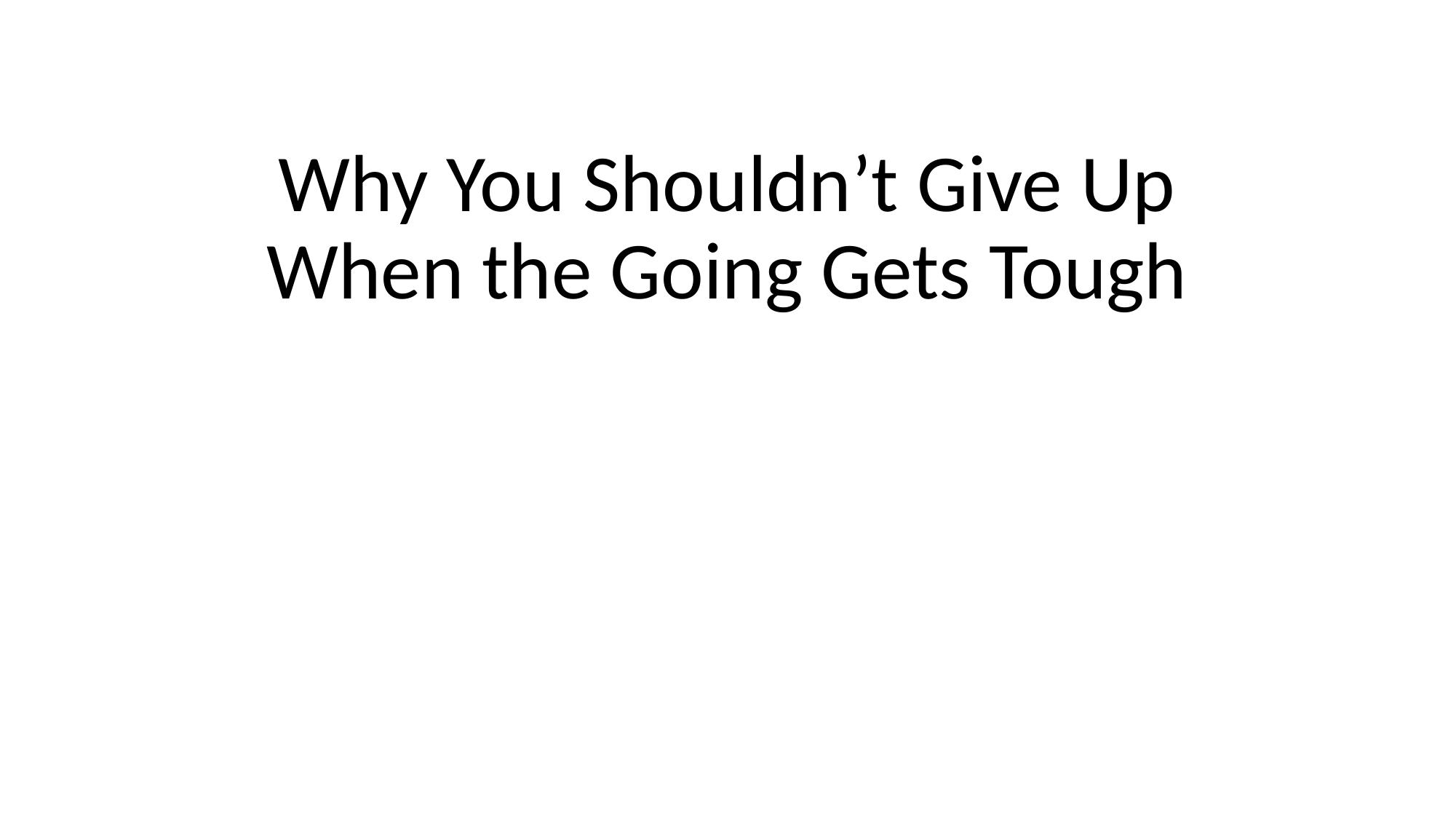

# Why You Shouldn’t Give Up When the Going Gets Tough